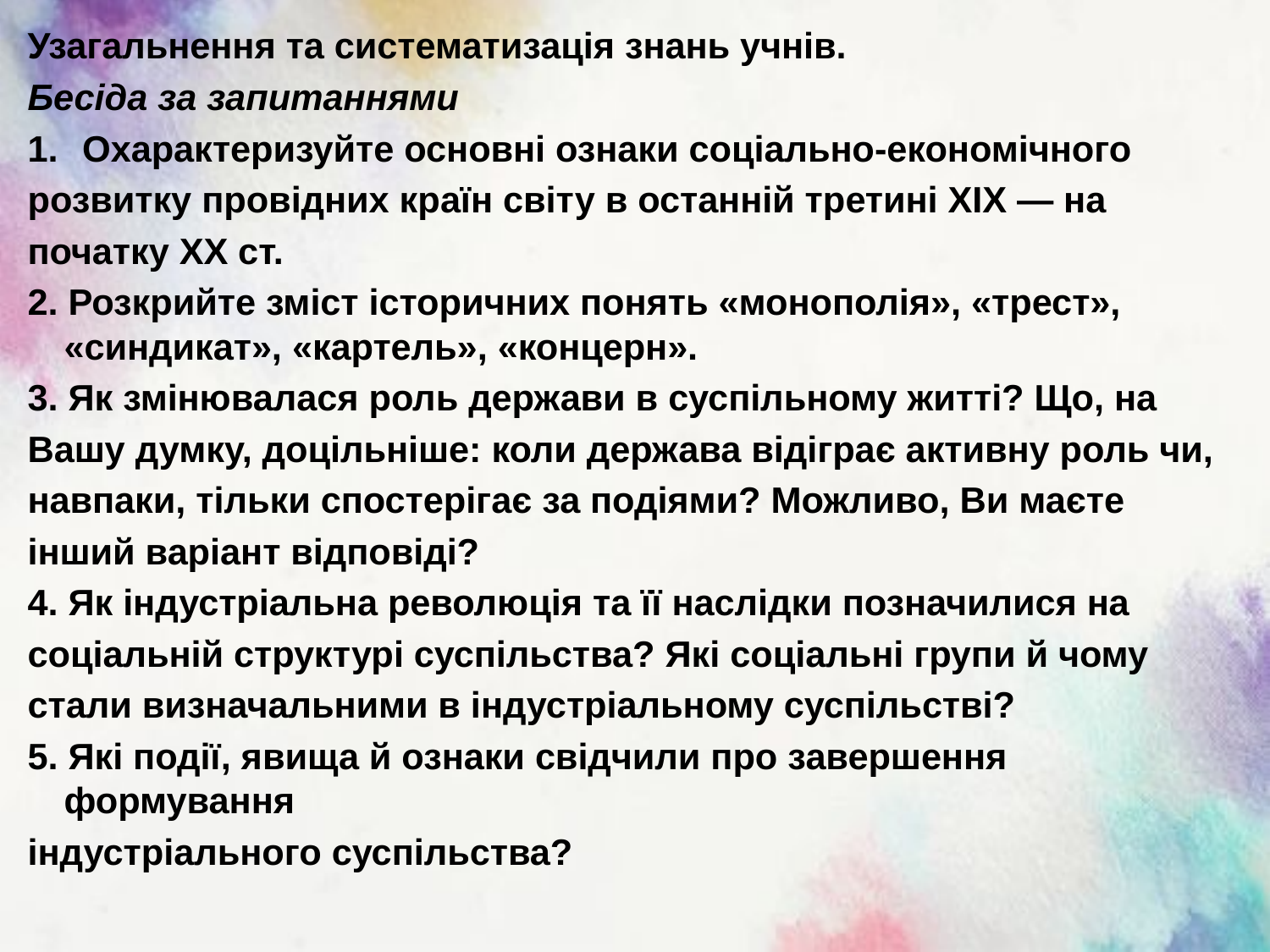

Узагальнення та систематизація знань учнів.
Бесіда за запитаннями
Охарактеризуйте основні ознаки соціально-економічного
розвитку провідних країн світу в останній третині XIX — на
початку XX ст.
2. Розкрийте зміст історичних понять «монополія», «трест», «синдикат», «картель», «концерн».
3. Як змінювалася роль держави в суспільному житті? Що, на
Вашу думку, доцільніше: коли держава відіграє активну роль чи,
навпаки, тільки спостерігає за подіями? Можливо, Ви маєте
інший варіант відповіді?
4. Як індустріальна революція та її наслідки позначилися на
соціальній структурі суспільства? Які соціальні групи й чому
стали визначальними в індустріальному суспільстві?
5. Які події, явища й ознаки свідчили про завершення формування
індустріального суспільства?